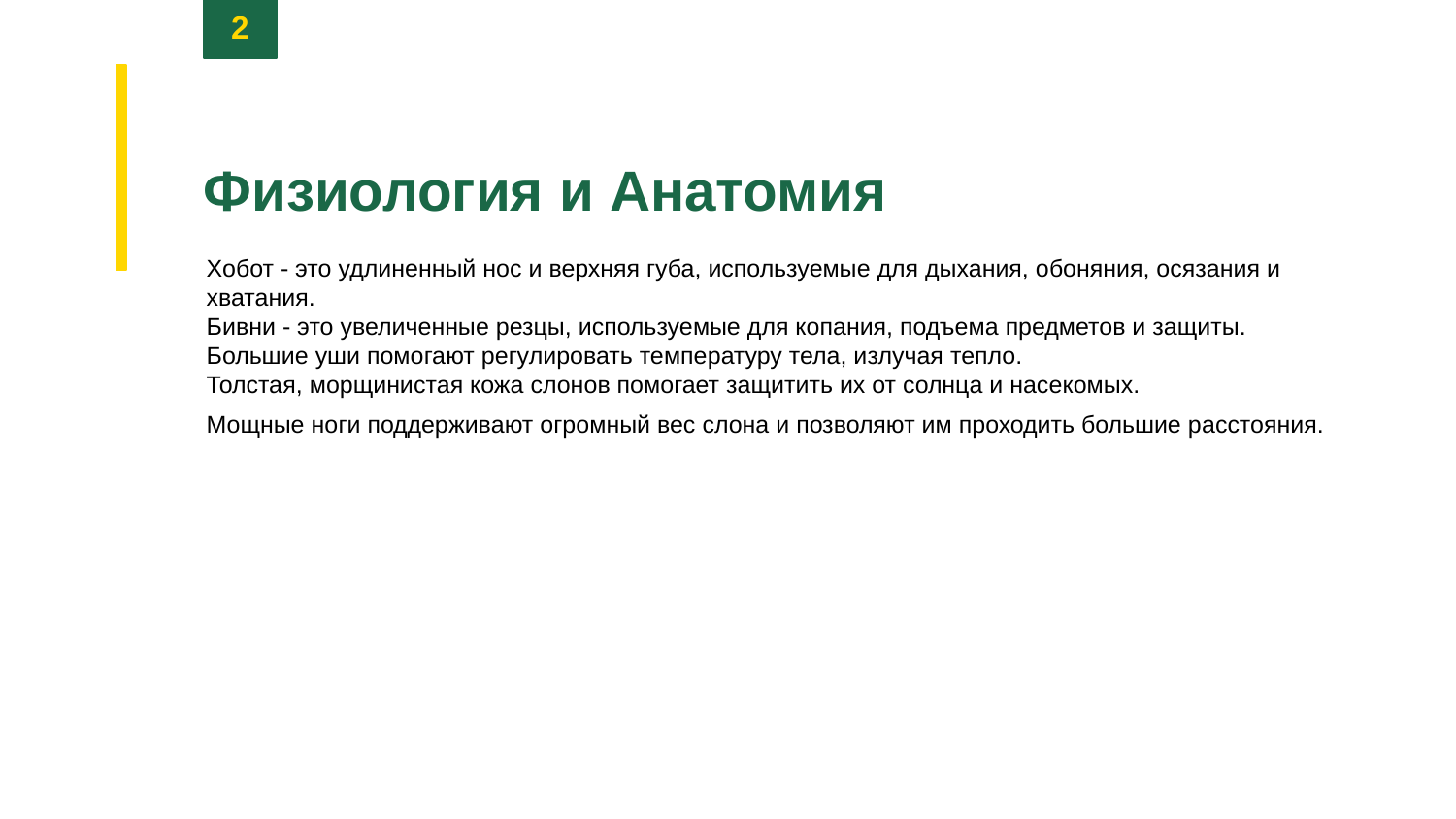

2

Физиология и Анатомия
Хобот - это удлиненный нос и верхняя губа, используемые для дыхания, обоняния, осязания и хватания.
Бивни - это увеличенные резцы, используемые для копания, подъема предметов и защиты.
Большие уши помогают регулировать температуру тела, излучая тепло.
Толстая, морщинистая кожа слонов помогает защитить их от солнца и насекомых.
Мощные ноги поддерживают огромный вес слона и позволяют им проходить большие расстояния.